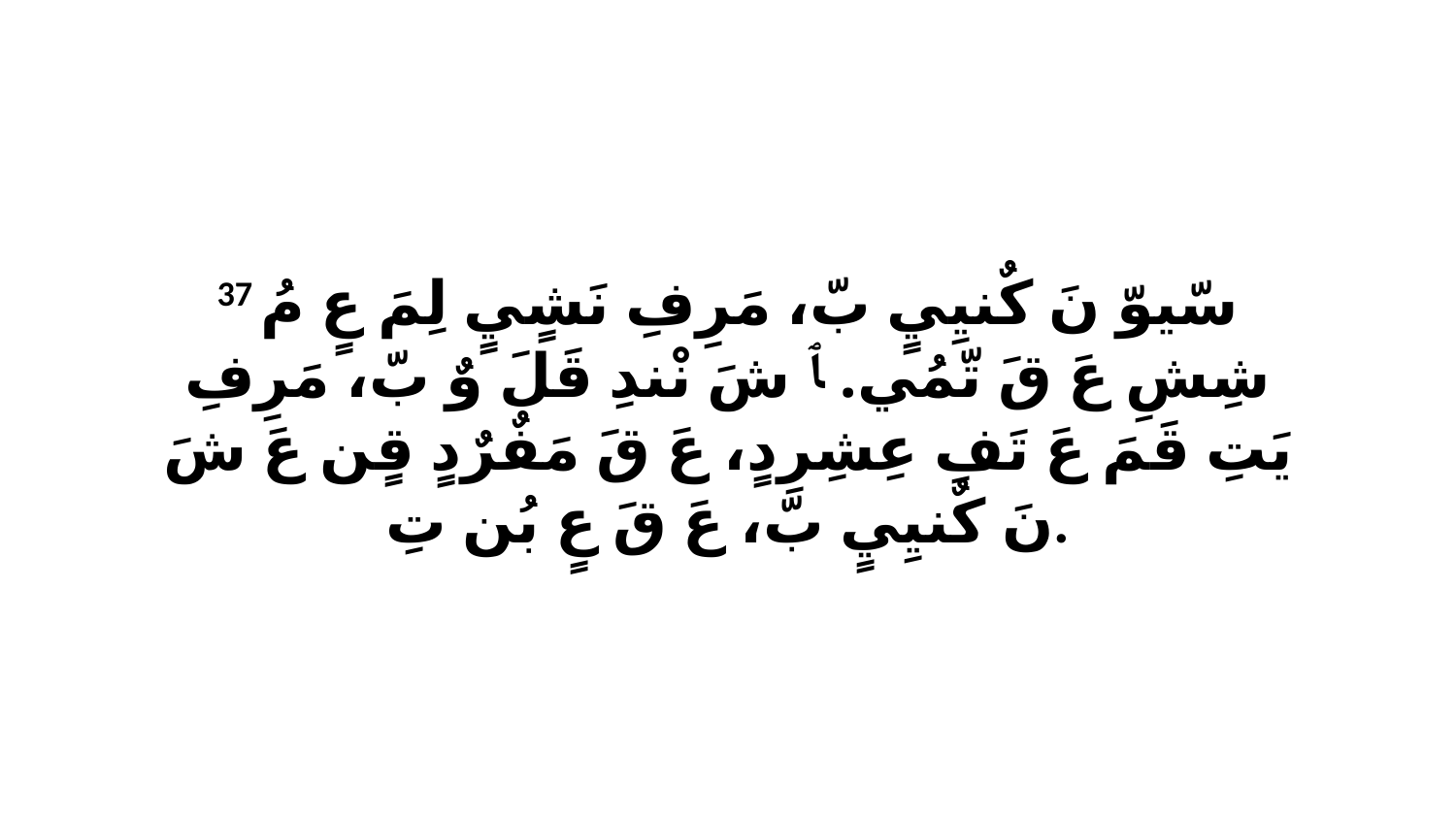

37 سّيوّ نَ كٌنيِيٍ بّ، مَرِفِ نَشٍيٍ لِمَ عٍ مُ شِشِ عَ قَ تّمُي. ﭑ شَ نْندِ قَلَ وٌ بّ، مَرِفِ يَتِ قَمَ عَ تَفِ عِشِرِدٍ، عَ قَ مَفٌرٌدٍ قٍن عَ شَ نَ كٌنيِيٍ بّ، عَ قَ عٍ بُن تِ.